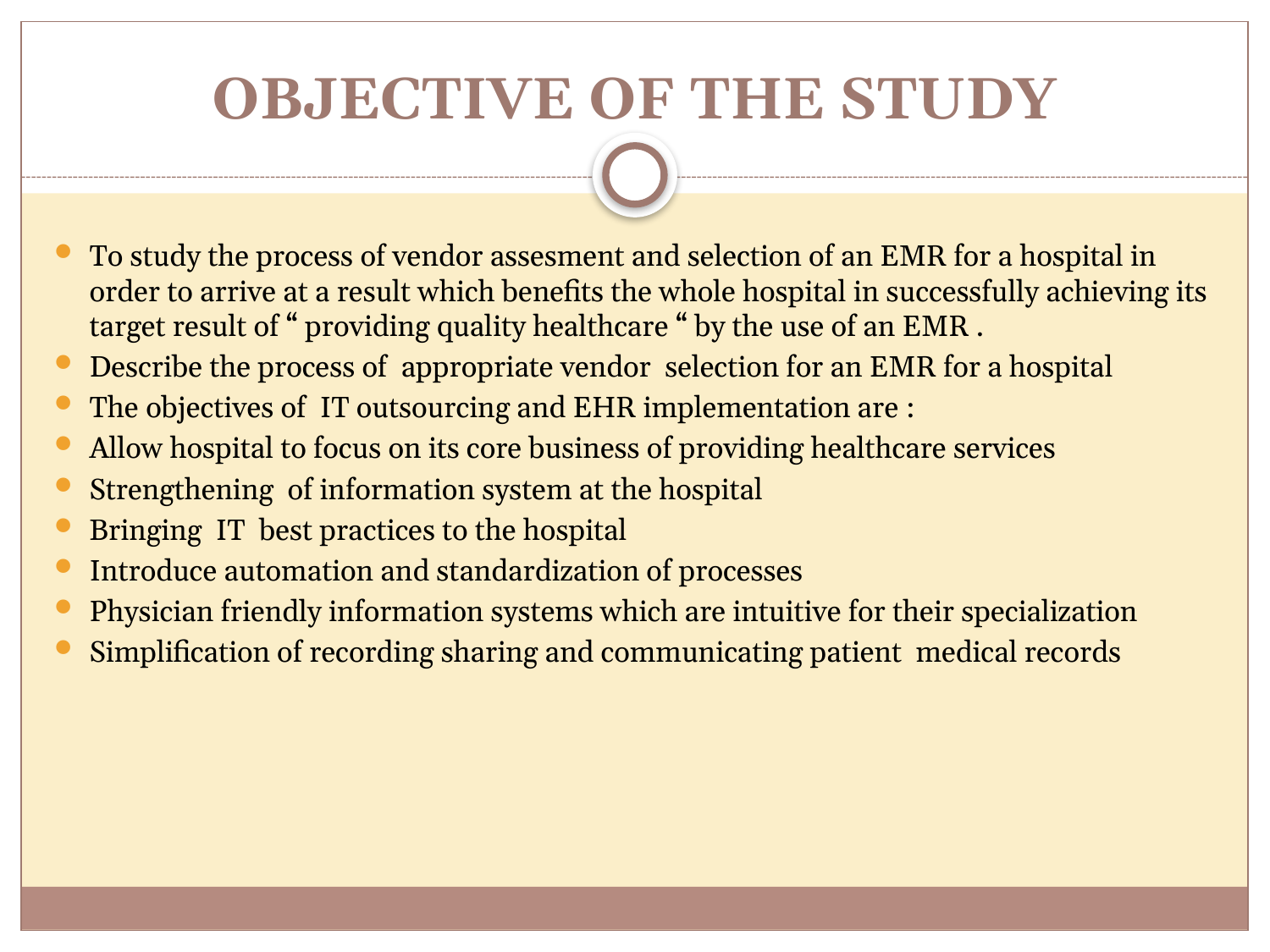

# OBJECTIVE OF THE STUDY

To study the process of vendor assesment and selection of an EMR for a hospital in order to arrive at a result which benefits the whole hospital in successfully achieving its target result of “ providing quality healthcare “ by the use of an EMR .
Describe the process of  appropriate vendor  selection for an EMR for a hospital
The objectives of  IT outsourcing and EHR implementation are :
Allow hospital to focus on its core business of providing healthcare services
Strengthening  of information system at the hospital
Bringing  IT  best practices to the hospital
Introduce automation and standardization of processes
Physician friendly information systems which are intuitive for their specialization
Simplification of recording sharing and communicating patient  medical records